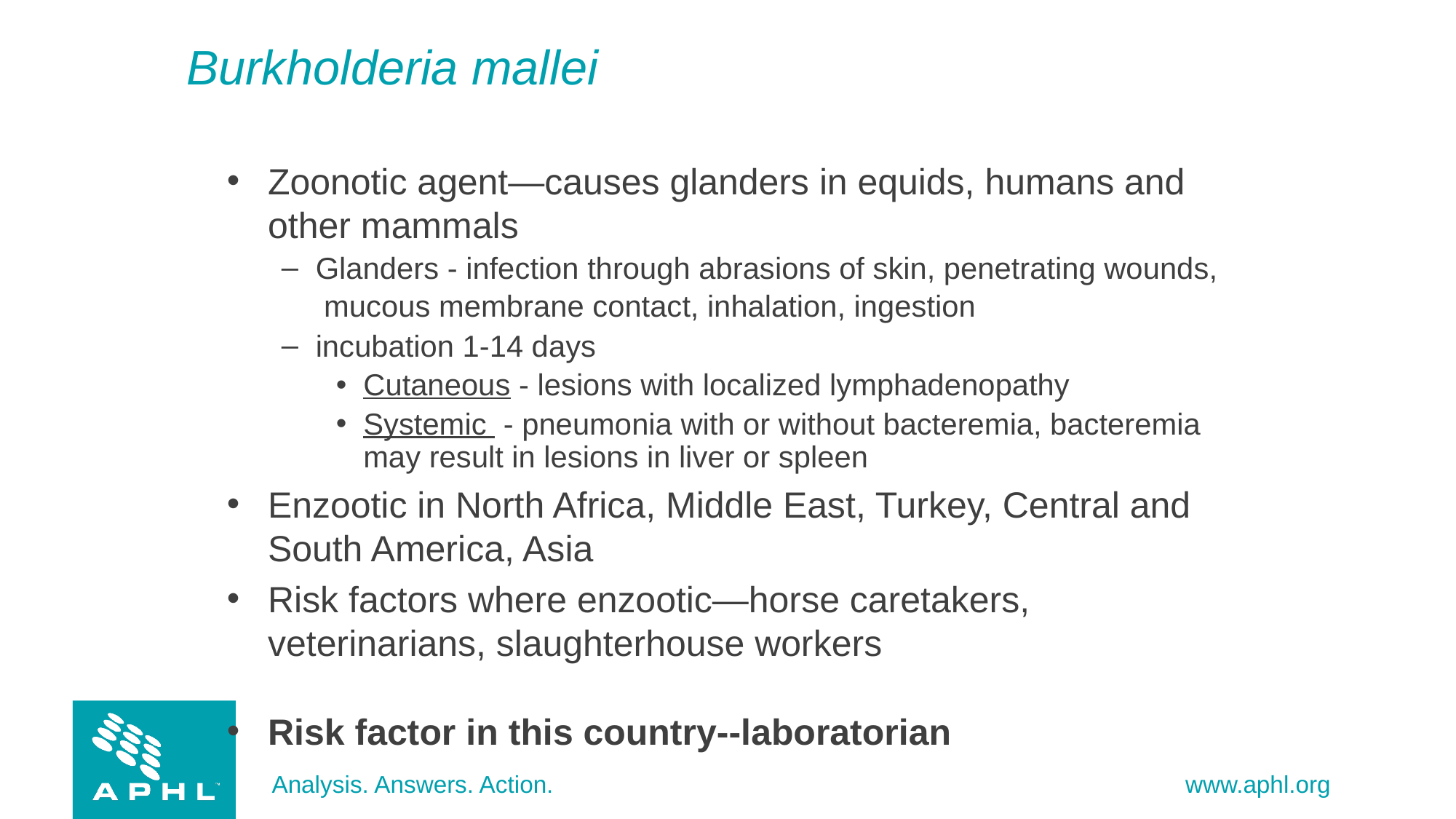

# Burkholderia mallei
Zoonotic agent—causes glanders in equids, humans and other mammals
Glanders - infection through abrasions of skin, penetrating wounds,  mucous membrane contact, inhalation, ingestion
incubation 1-14 days
Cutaneous - lesions with localized lymphadenopathy
Systemic  - pneumonia with or without bacteremia, bacteremia may result in lesions in liver or spleen
Enzootic in North Africa, Middle East, Turkey, Central and South America, Asia
Risk factors where enzootic—horse caretakers, veterinarians, slaughterhouse workers

Risk factor in this country--laboratorian